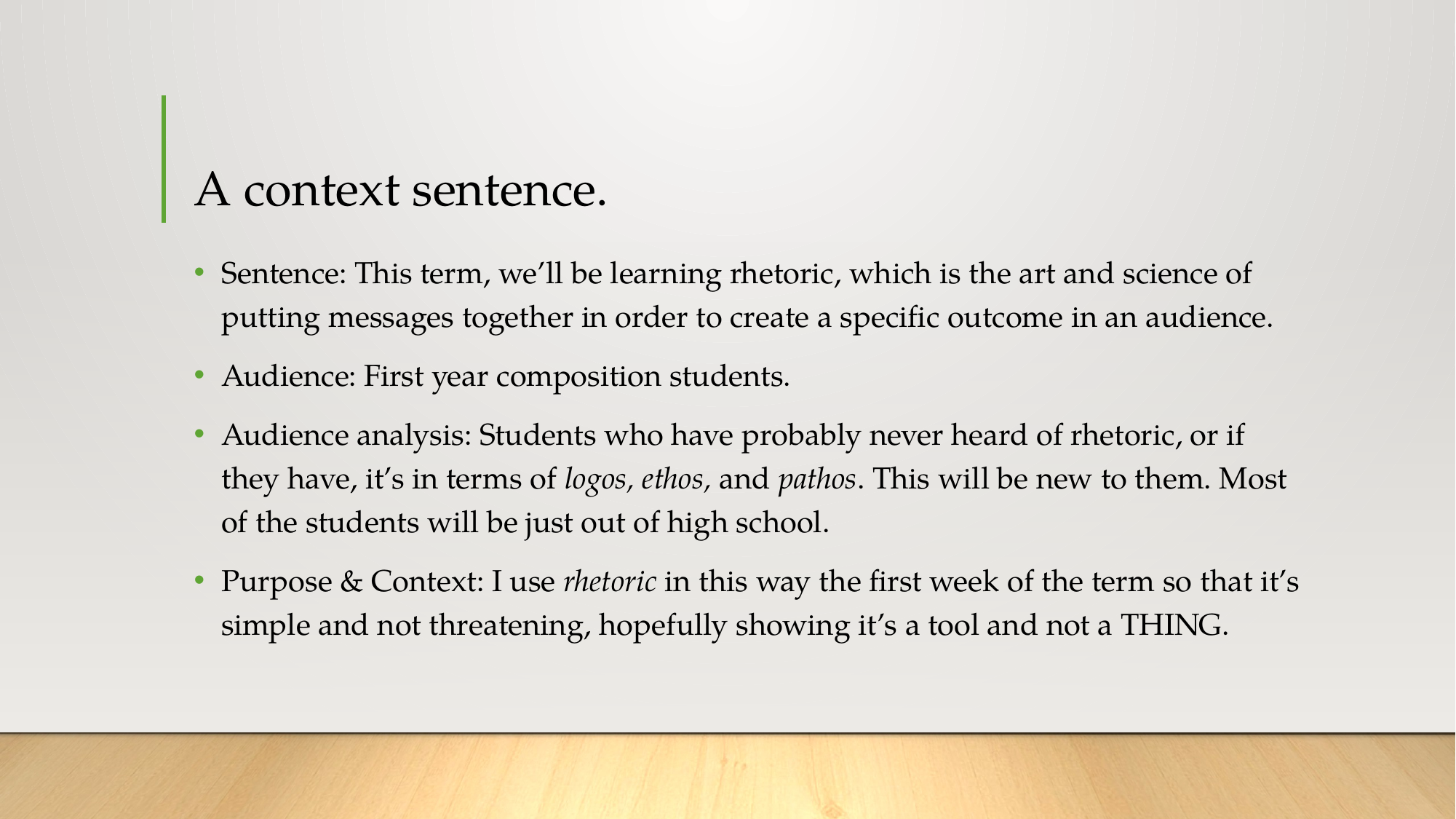

# A context sentence.
Sentence: This term, we’ll be learning rhetoric, which is the art and science of putting messages together in order to create a specific outcome in an audience.
Audience: First year composition students.
Audience analysis: Students who have probably never heard of rhetoric, or if they have, it’s in terms of logos, ethos, and pathos. This will be new to them. Most of the students will be just out of high school.
Purpose & Context: I use rhetoric in this way the first week of the term so that it’s simple and not threatening, hopefully showing it’s a tool and not a THING.